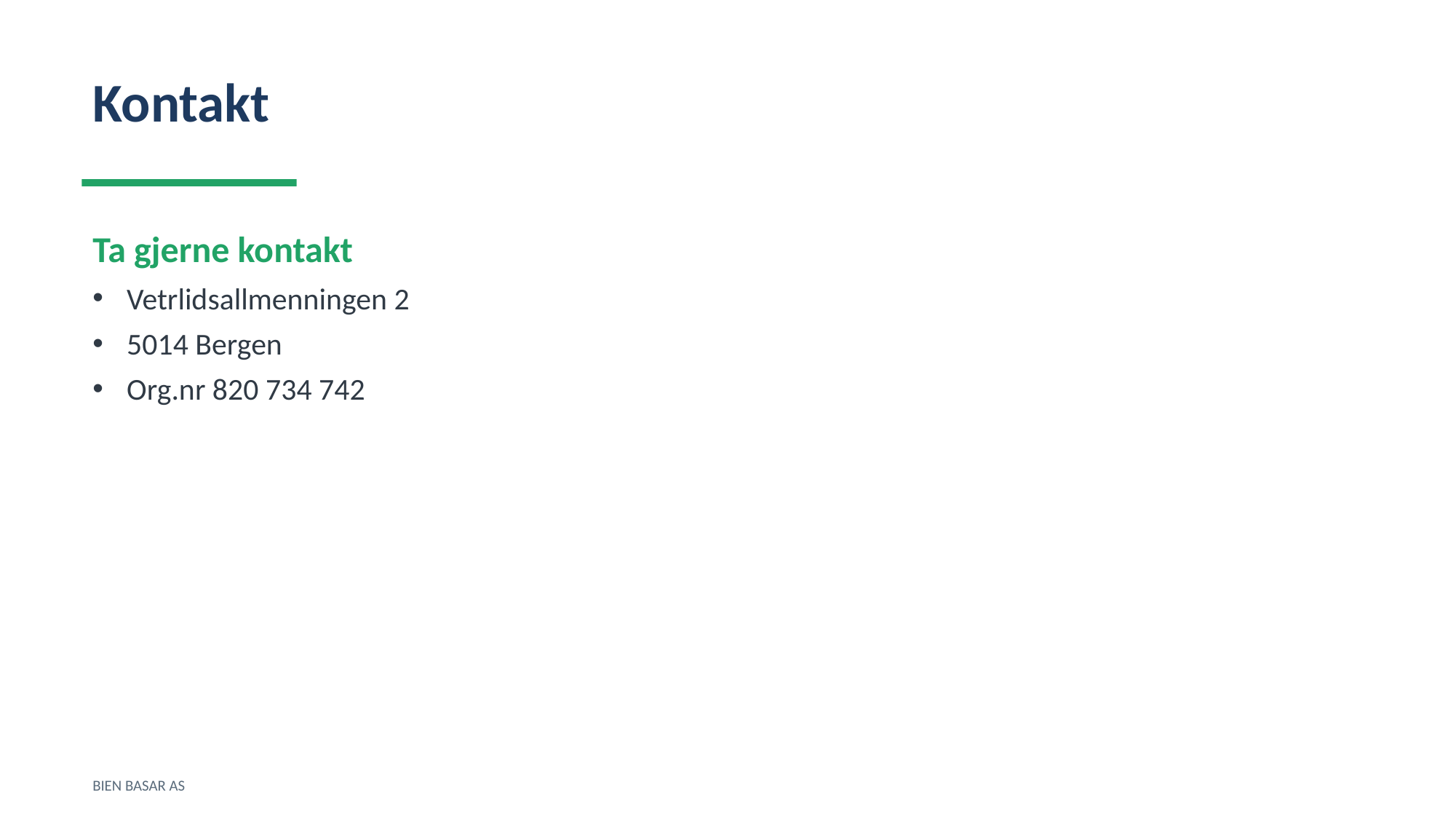

Kontakt

Ta gjerne kontakt
Vetrlidsallmenningen 2
5014 Bergen
Org.nr 820 734 742
BIEN BASAR AS